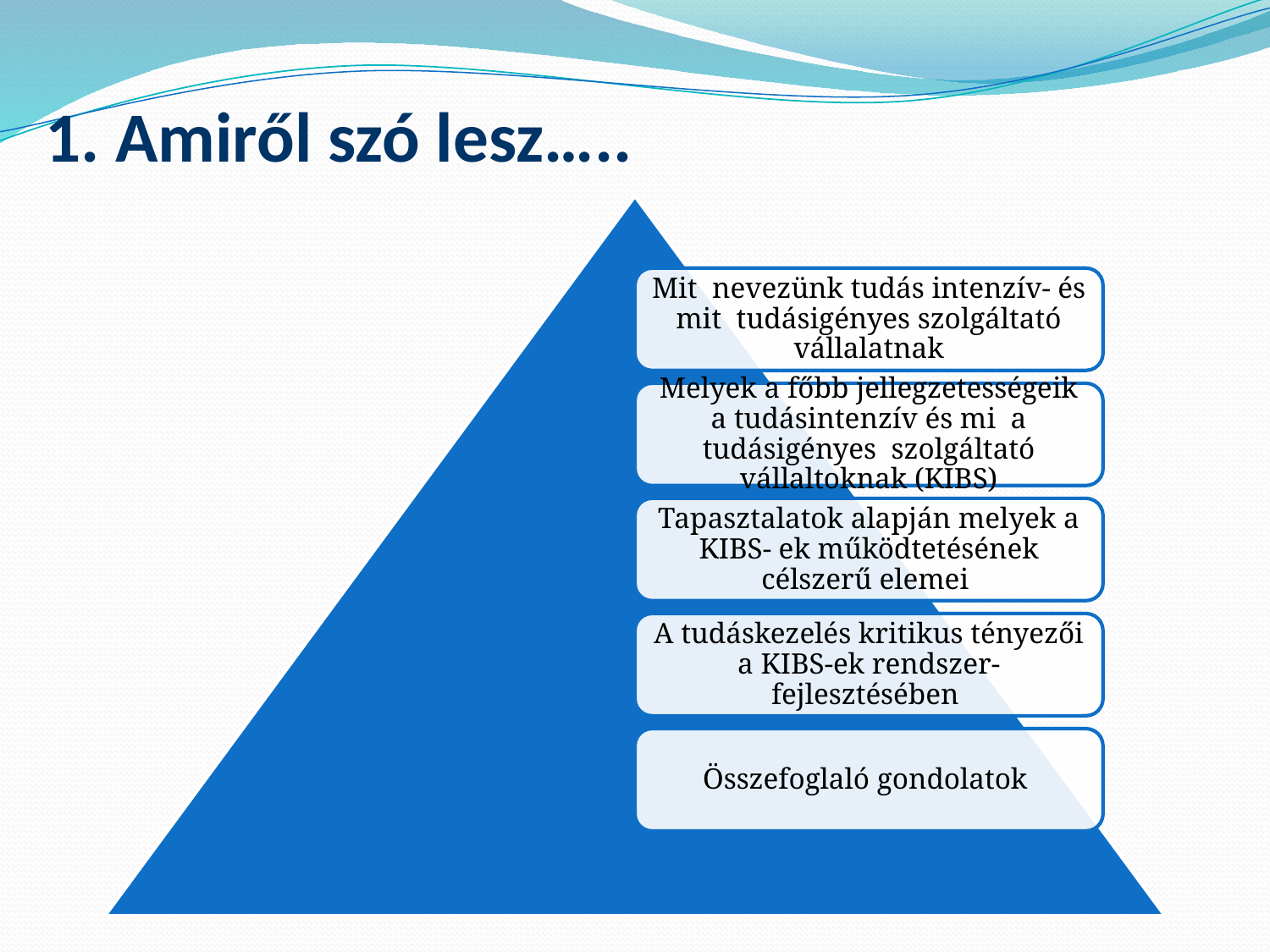

# 1. Amiről szó lesz…..
Mit  nevezünk tudás intenzív- és mit  tudásigényes szolgáltató vállalatnak
Melyek a főbb jellegzetességeik a tudásintenzív és mi  a tudásigényes  szolgáltató vállaltoknak (KIBS)
Tapasztalatok alapján melyek a KIBS- ek működtetésének célszerű elemei
A tudáskezelés kritikus tényezői a KIBS-ek rendszer- fejlesztésében
Összefoglaló gondolatok